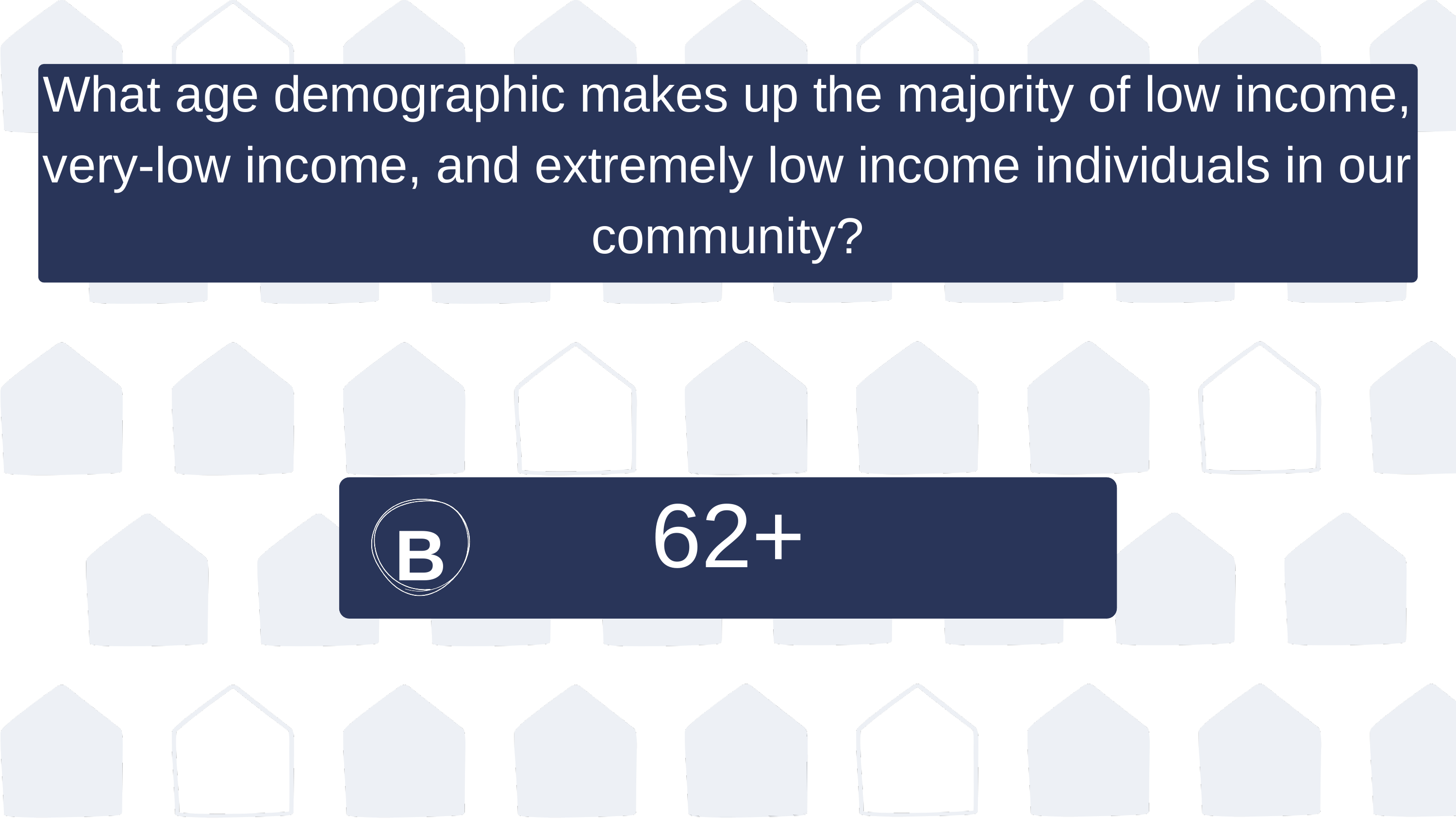

What age demographic makes up the majority of low income, very-low income, and extremely low income individuals in our community?

62+

B